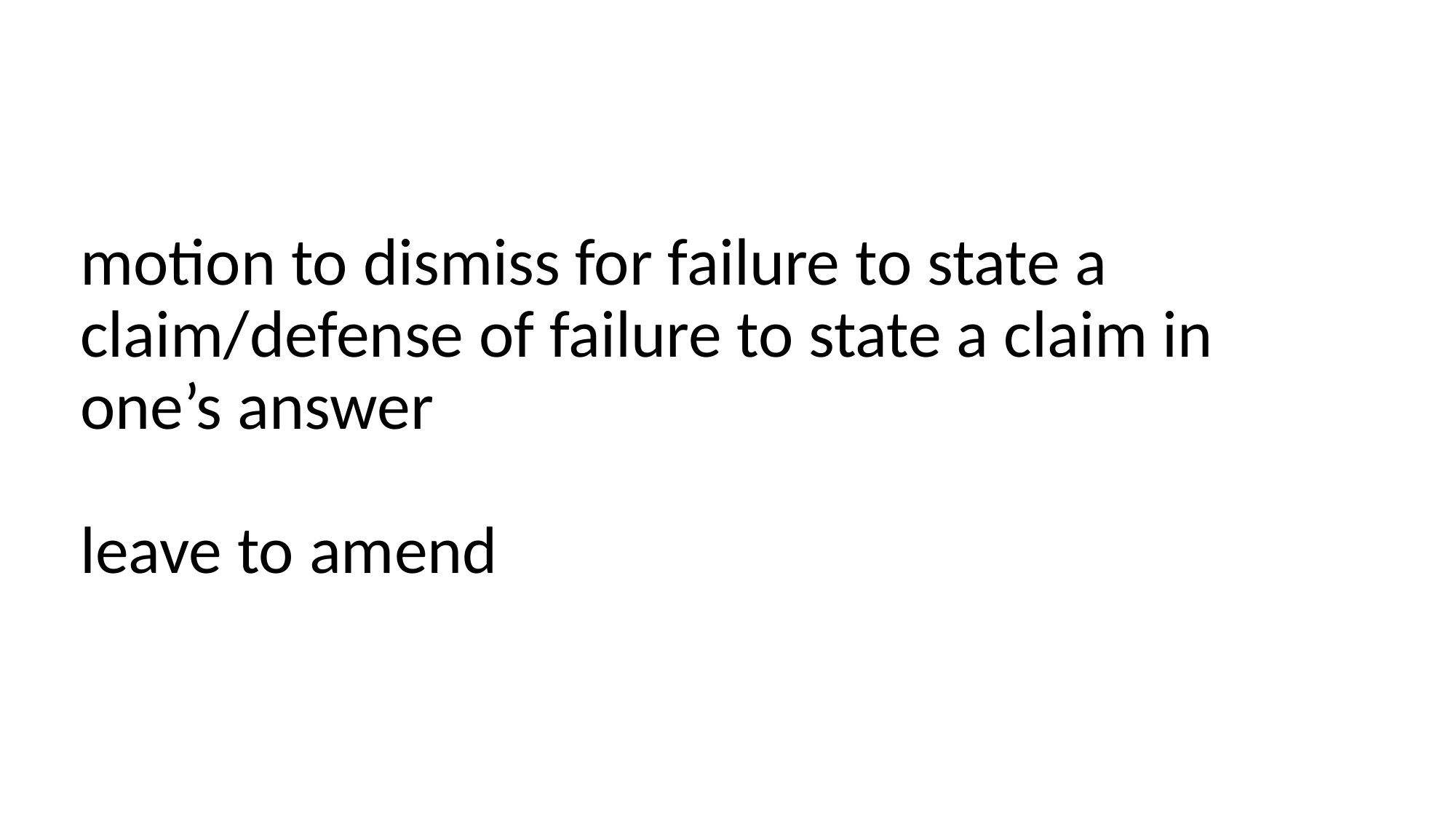

# motion to dismiss for failure to state a claim/defense of failure to state a claim in one’s answer leave to amend